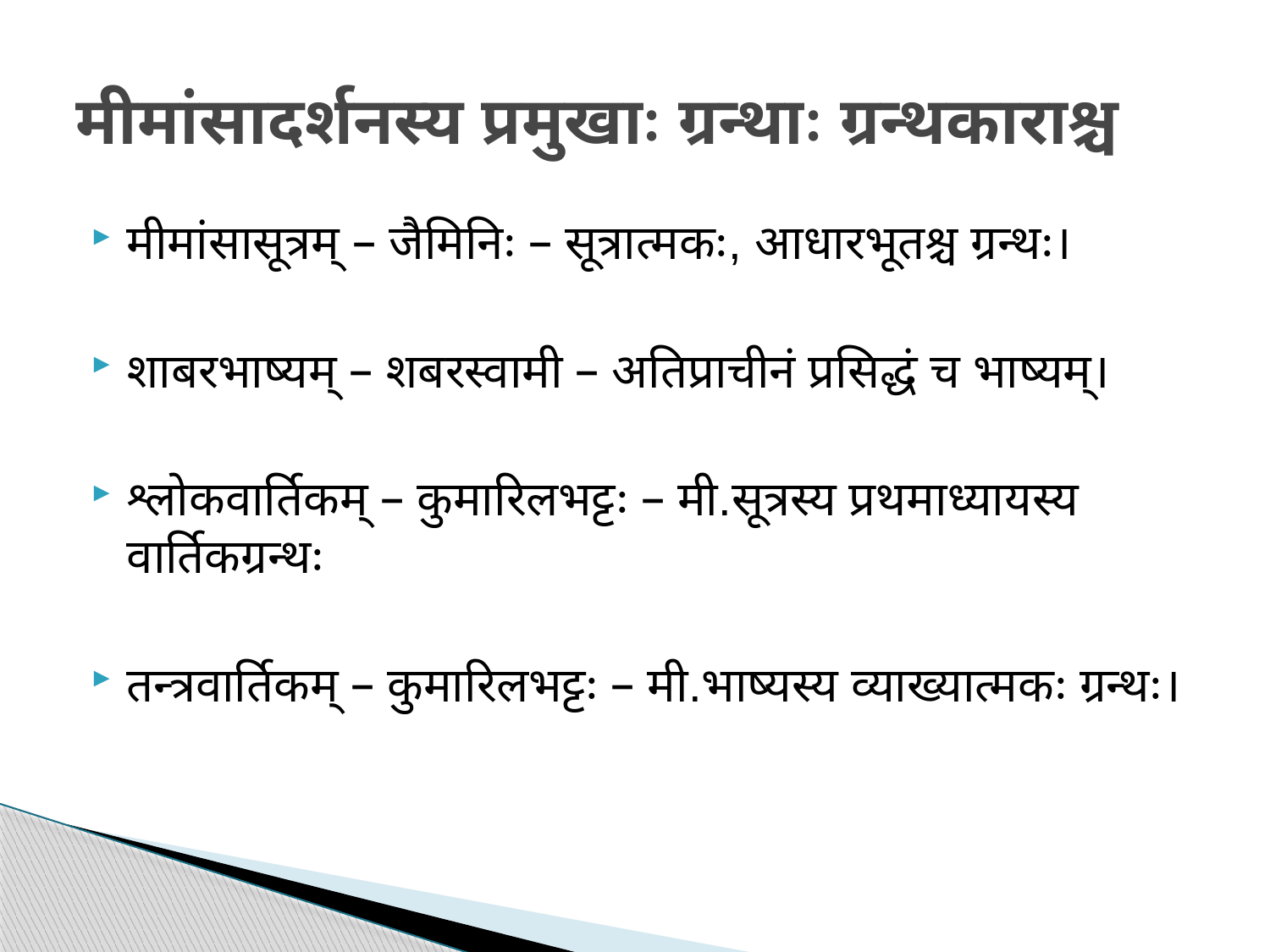

# मीमांसादर्शनस्य प्रमुखाः ग्रन्थाः ग्रन्थकाराश्च
मीमांसासूत्रम् – जैमिनिः – सूत्रात्मकः, आधारभूतश्च ग्रन्थः।

शाबरभाष्यम् – शबरस्वामी – अतिप्राचीनं प्रसिद्धं च भाष्यम्।

श्लोकवार्तिकम् – कुमारिलभट्टः – मी.सूत्रस्य प्रथमाध्यायस्य वार्तिकग्रन्थः

तन्त्रवार्तिकम् – कुमारिलभट्टः – मी.भाष्यस्य व्याख्यात्मकः ग्रन्थः।